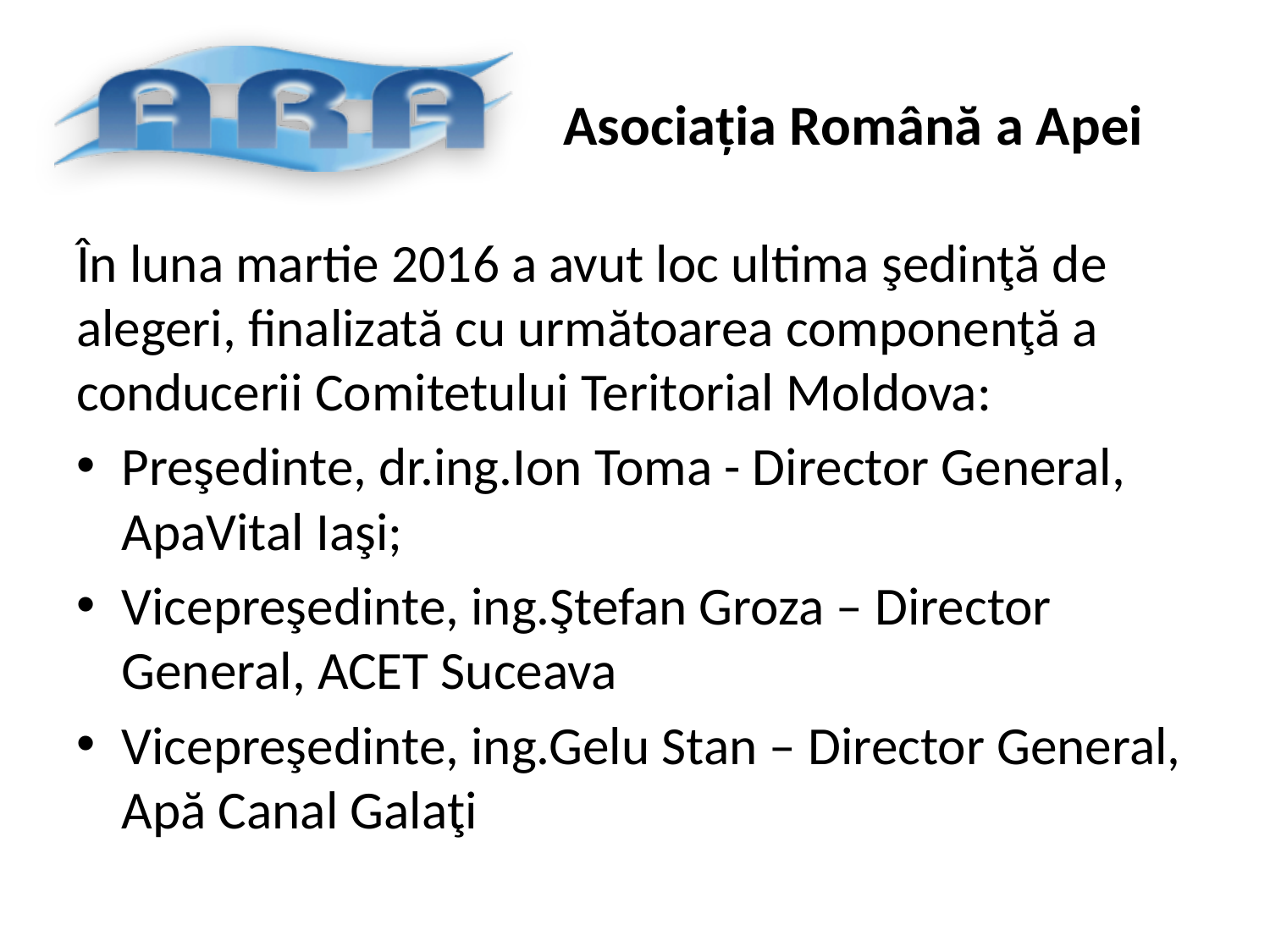

În luna martie 2016 a avut loc ultima şedinţă de alegeri, finalizată cu următoarea componenţă a conducerii Comitetului Teritorial Moldova:
Preşedinte, dr.ing.Ion Toma - Director General, ApaVital Iaşi;
Vicepreşedinte, ing.Ştefan Groza – Director General, ACET Suceava
Vicepreşedinte, ing.Gelu Stan – Director General, Apă Canal Galaţi